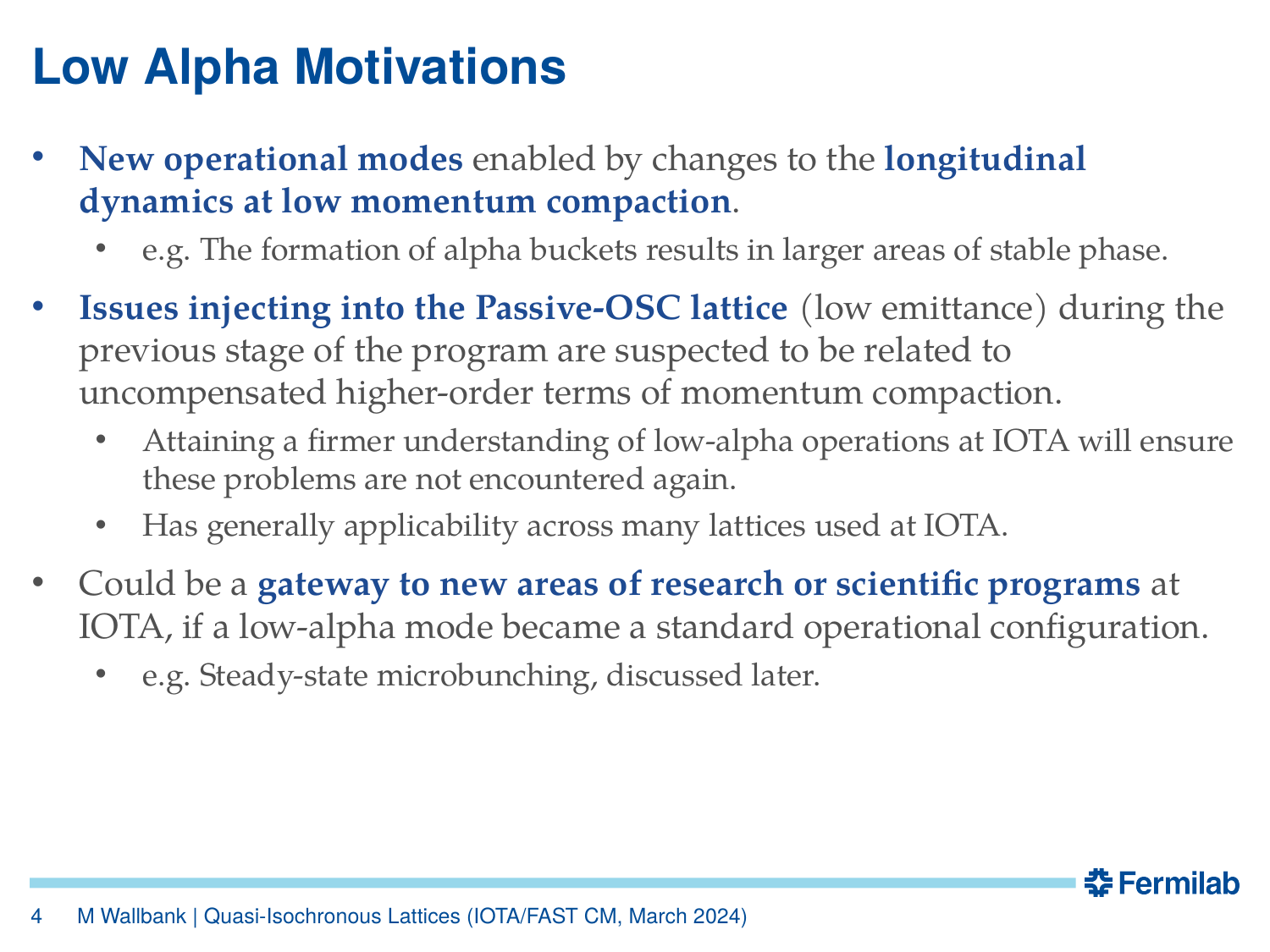

# Low Alpha Motivations
New operational modes enabled by changes to the longitudinal dynamics at low momentum compaction.
e.g. The formation of alpha buckets results in larger areas of stable phase.
Issues injecting into the Passive-OSC lattice (low emittance) during the previous stage of the program are suspected to be related to uncompensated higher-order terms of momentum compaction.
Attaining a firmer understanding of low-alpha operations at IOTA will ensure these problems are not encountered again.
Has generally applicability across many lattices used at IOTA.
Could be a gateway to new areas of research or scientific programs at IOTA, if a low-alpha mode became a standard operational configuration.
e.g. Steady-state microbunching, discussed later.
4